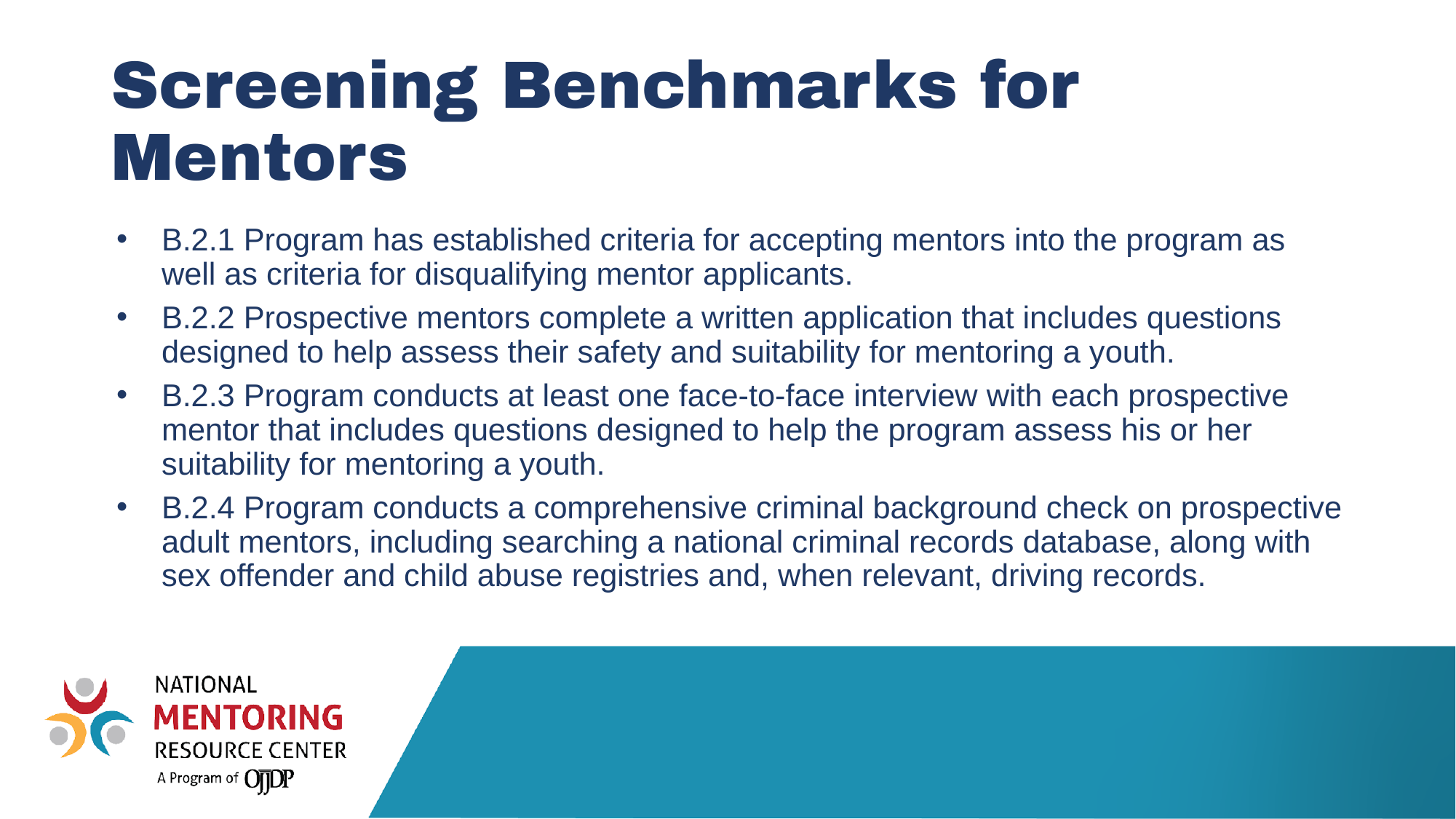

# Screening Benchmarks for Mentors
B.2.1 Program has established criteria for accepting mentors into the program as well as criteria for disqualifying mentor applicants.
B.2.2 Prospective mentors complete a written application that includes questions designed to help assess their safety and suitability for mentoring a youth.
B.2.3 Program conducts at least one face-to-face interview with each prospective mentor that includes questions designed to help the program assess his or her suitability for mentoring a youth.
B.2.4 Program conducts a comprehensive criminal background check on prospective adult mentors, including searching a national criminal records database, along with sex offender and child abuse registries and, when relevant, driving records.